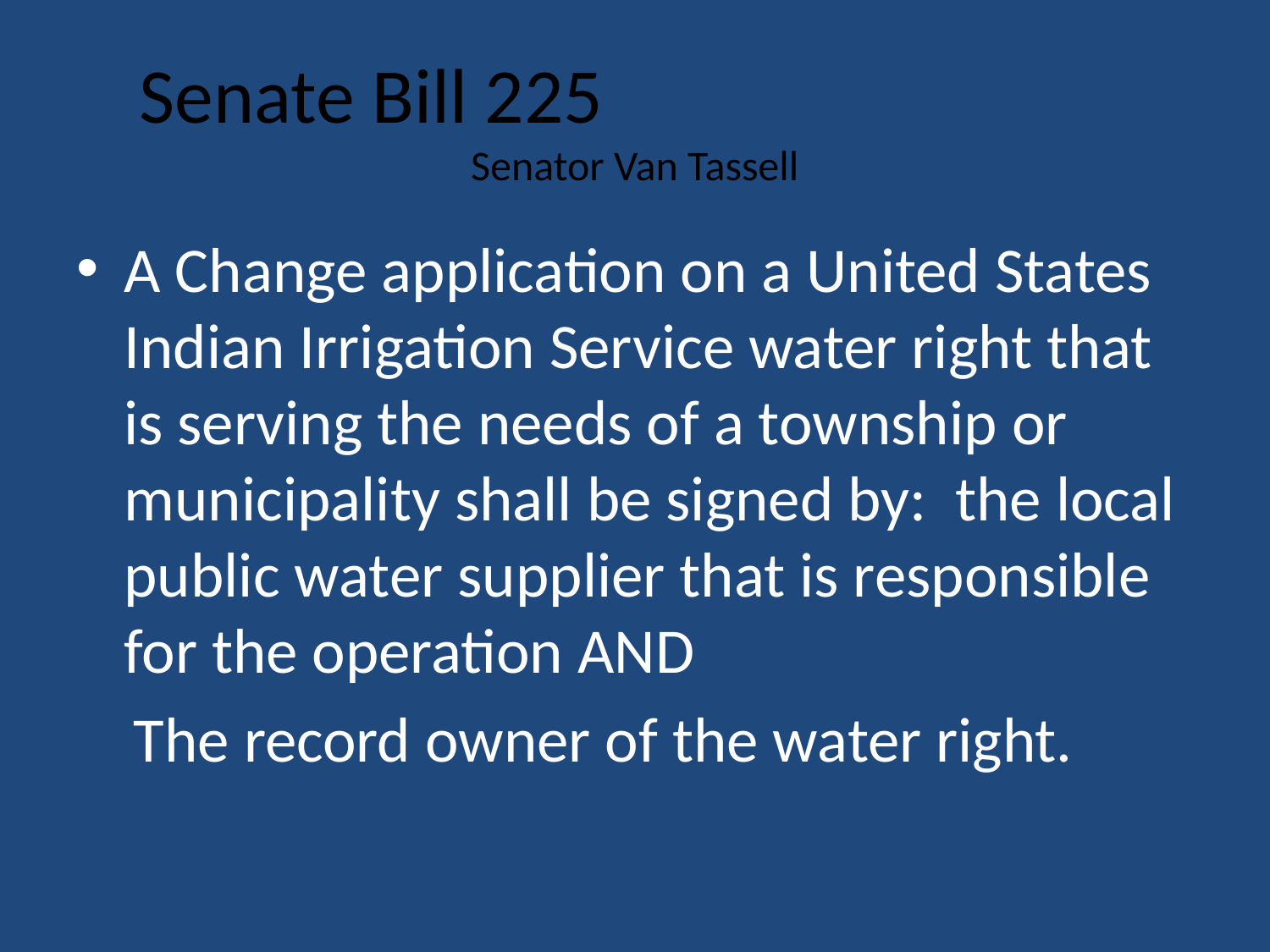

# Senate Bill 225                               Senator Van Tassell
A Change application on a United States Indian Irrigation Service water right that is serving the needs of a township or municipality shall be signed by:  the local public water supplier that is responsible for the operation AND
    The record owner of the water right.